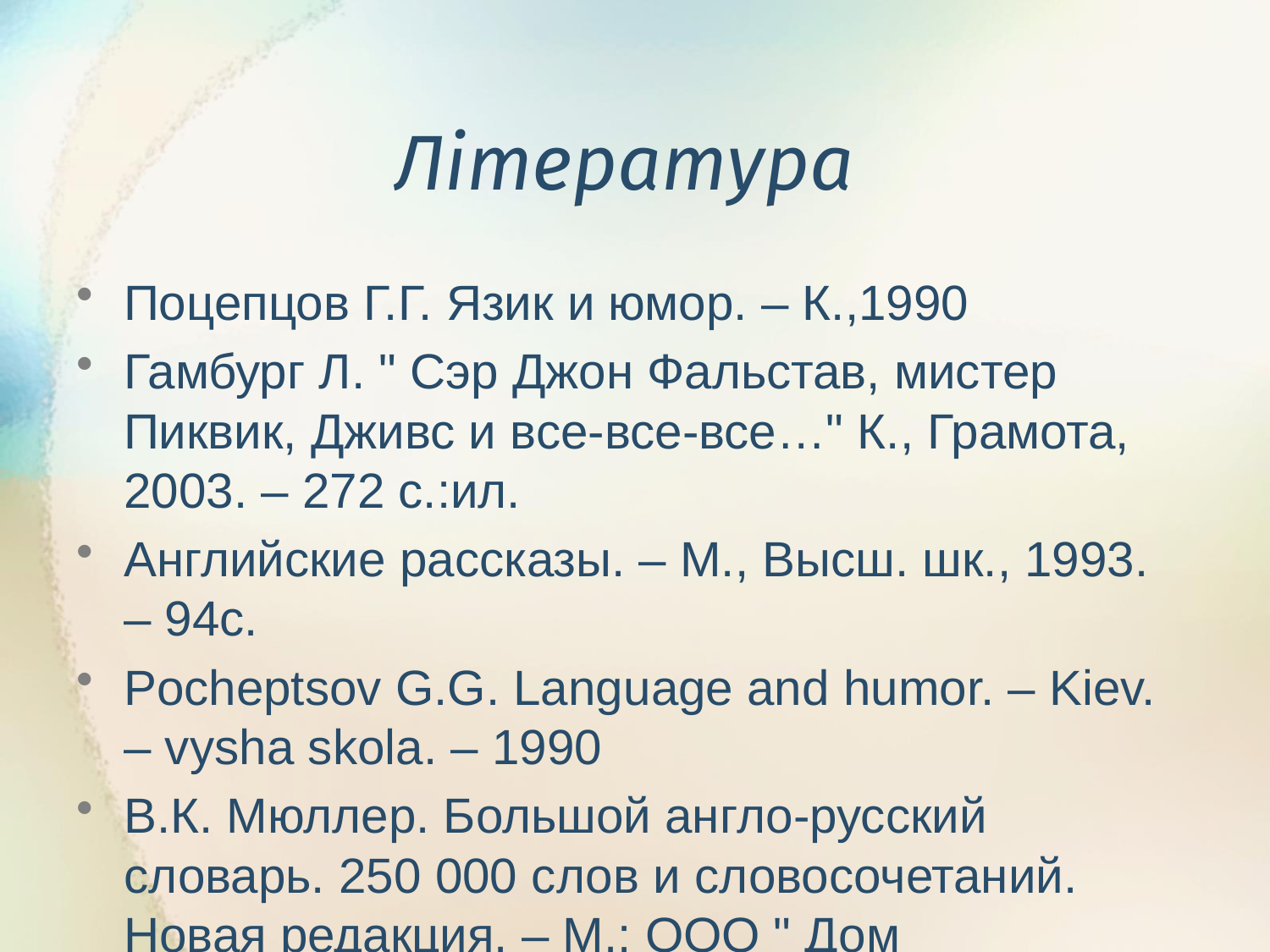

# Література
Поцепцов Г.Г. Язик и юмор. – К.,1990
Гамбург Л. " Сэр Джон Фальстав, мистер Пиквик, Дживс и все-все-все…" К., Грамота, 2003. – 272 с.:ил.
Английские рассказы. – М., Высш. шк., 1993. – 94с.
Pocheptsov G.G. Language and humor. – Kiev. – vysha skola. – 1990
В.К. Мюллер. Большой англо-русский словарь. 250 000 слов и словосочетаний. Новая редакция. – М.: ООО " Дом Славянской книги", 2008. – 706с.